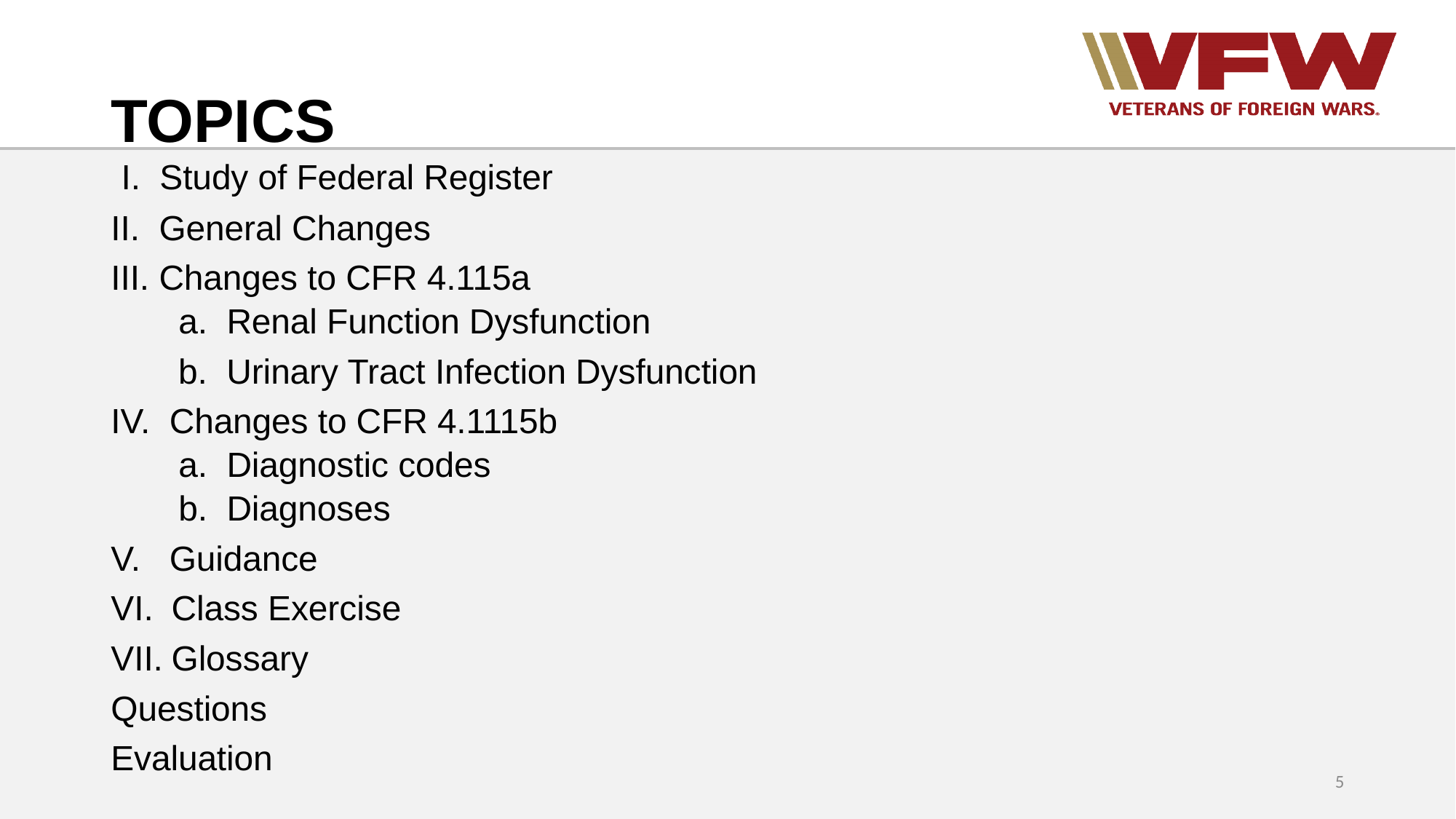

# TOPICS
 I.  Study of Federal Register
II.  General Changes
III. Changes to CFR 4.115a
  a.  Renal Function Dysfunction
       b.  Urinary Tract Infection Dysfunction
IV.  Changes to CFR 4.1115b
  a.  Diagnostic codes
  b.  Diagnoses
V.   Guidance
Class Exercise
Glossary
Questions
Evaluation

5